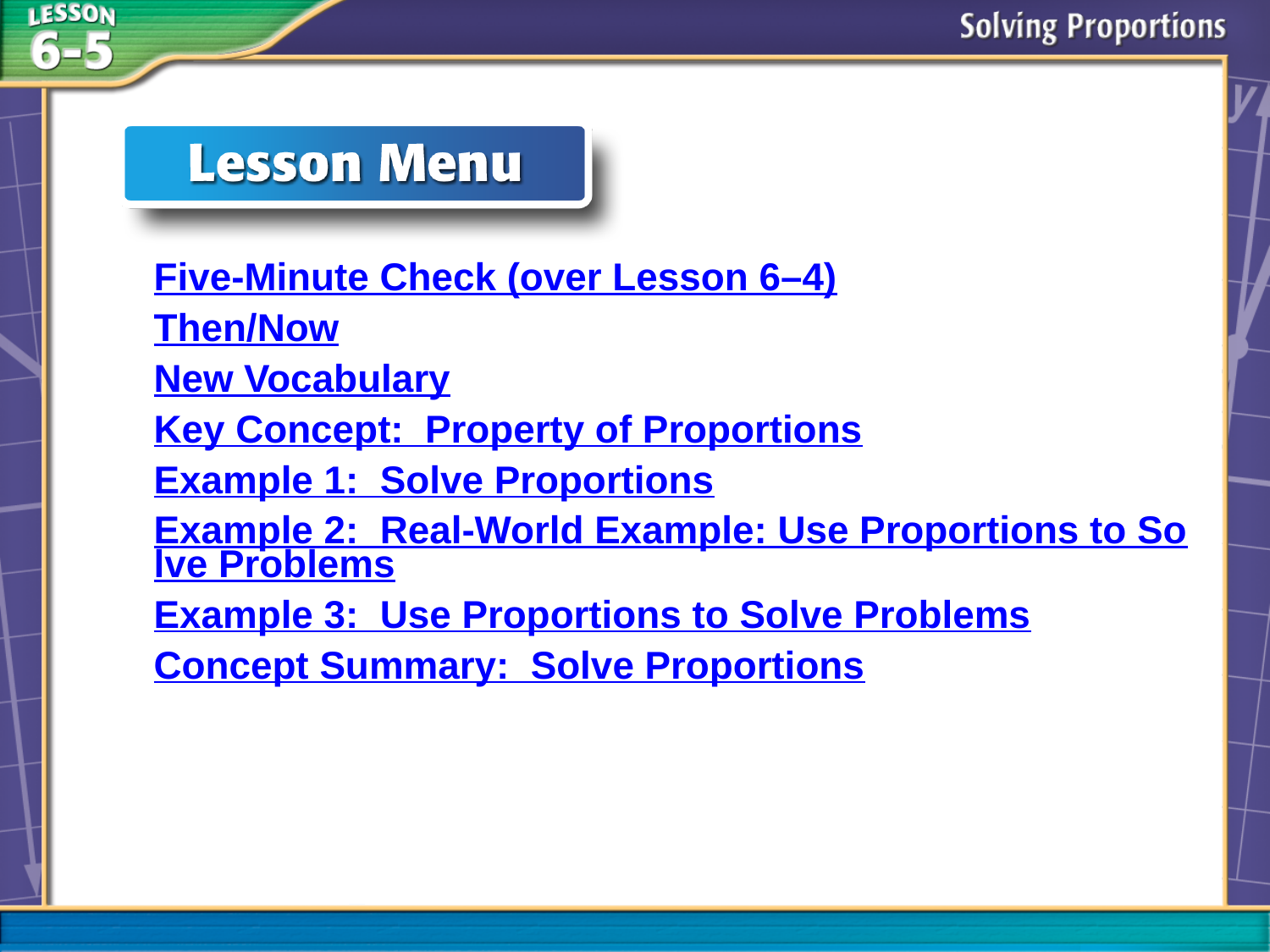

Five-Minute Check (over Lesson 6–4)
Then/Now
New Vocabulary
Key Concept:  Property of Proportions
Example 1:  Solve Proportions
Example 2:  Real-World Example: Use Proportions to Solve Problems
Example 3:  Use Proportions to Solve Problems
Concept Summary:  Solve Proportions
# Lesson Menu